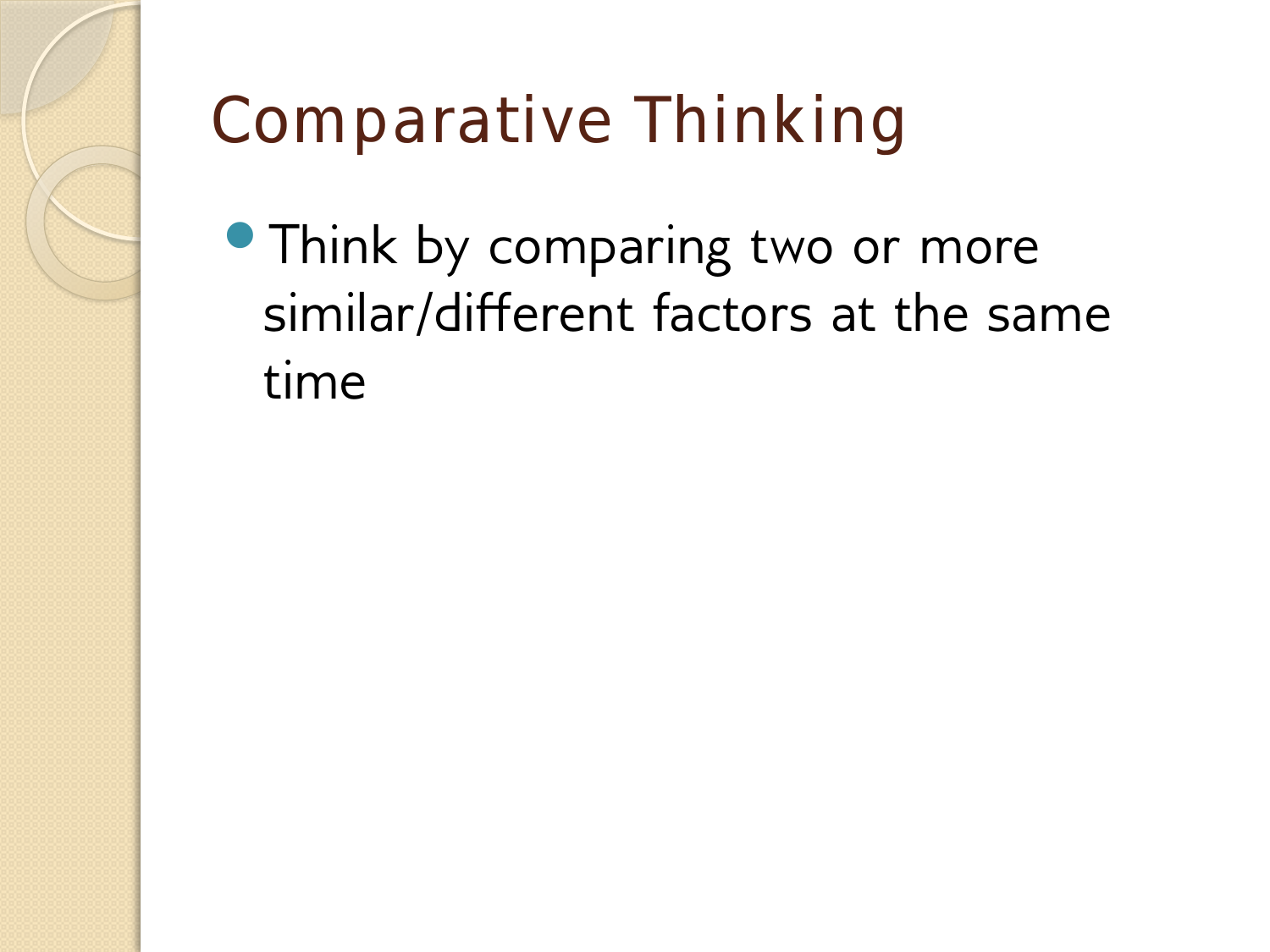

# Comparative Thinking
Think by comparing two or more similar/different factors at the same time